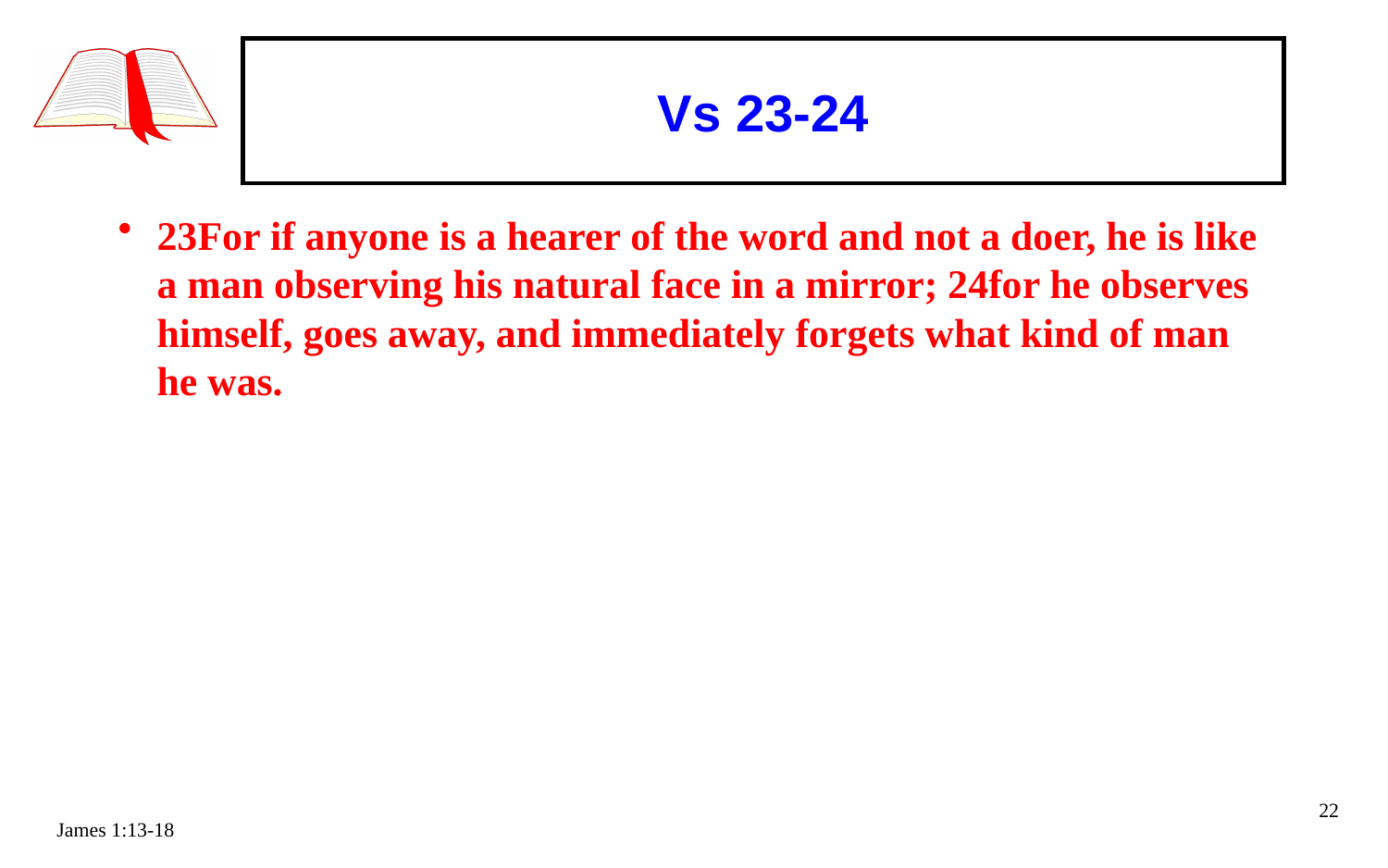

# Vs 23-24
23For if anyone is a hearer of the word and not a doer, he is like a man observing his natural face in a mirror; 24for he observes himself, goes away, and immediately forgets what kind of man he was.
22
James 1:13-18